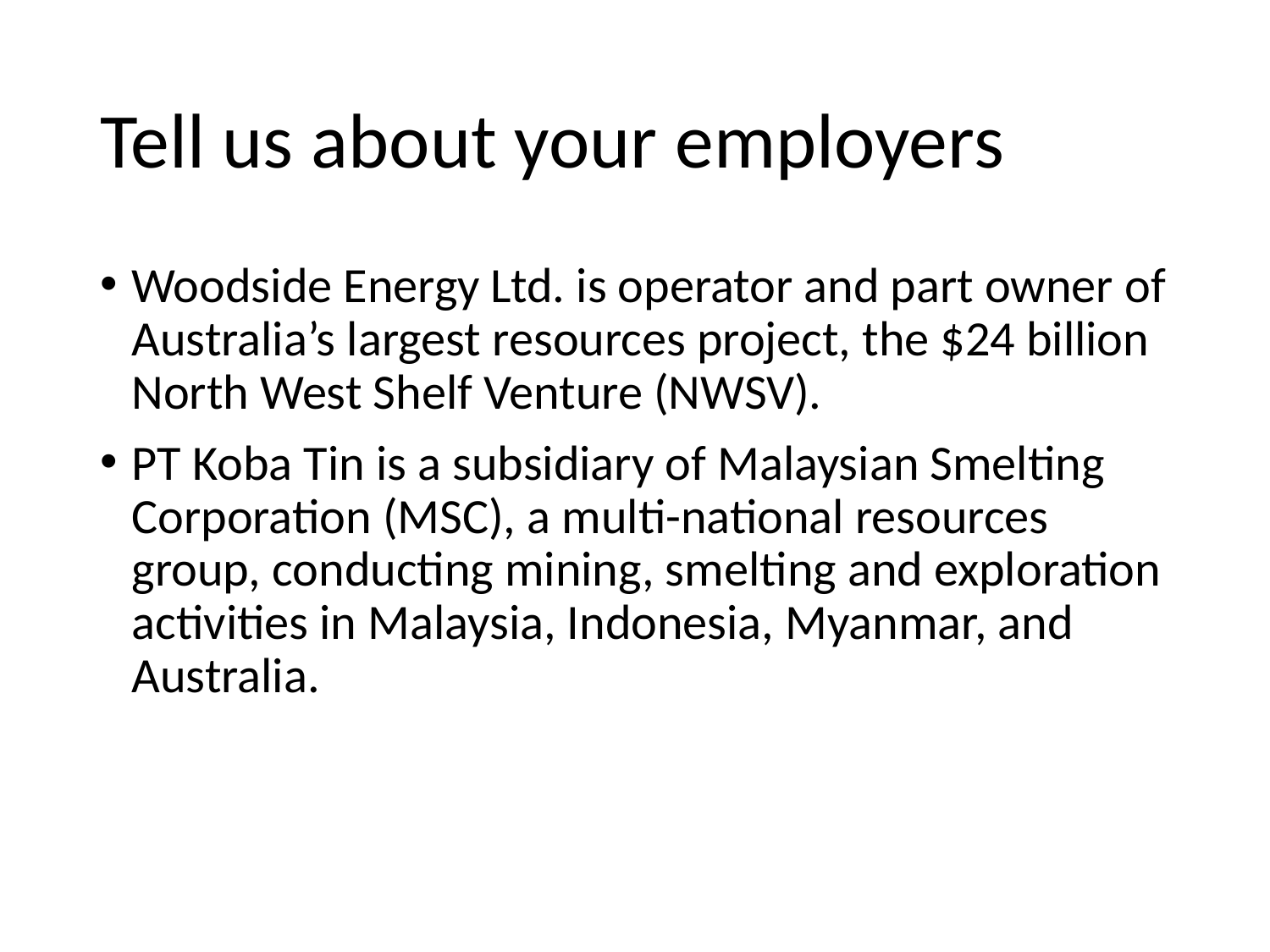

# Tell us about your employers
Woodside Energy Ltd. is operator and part owner of Australia’s largest resources project, the $24 billion North West Shelf Venture (NWSV).
PT Koba Tin is a subsidiary of Malaysian Smelting Corporation (MSC), a multi-national resources group, conducting mining, smelting and exploration activities in Malaysia, Indonesia, Myanmar, and Australia.